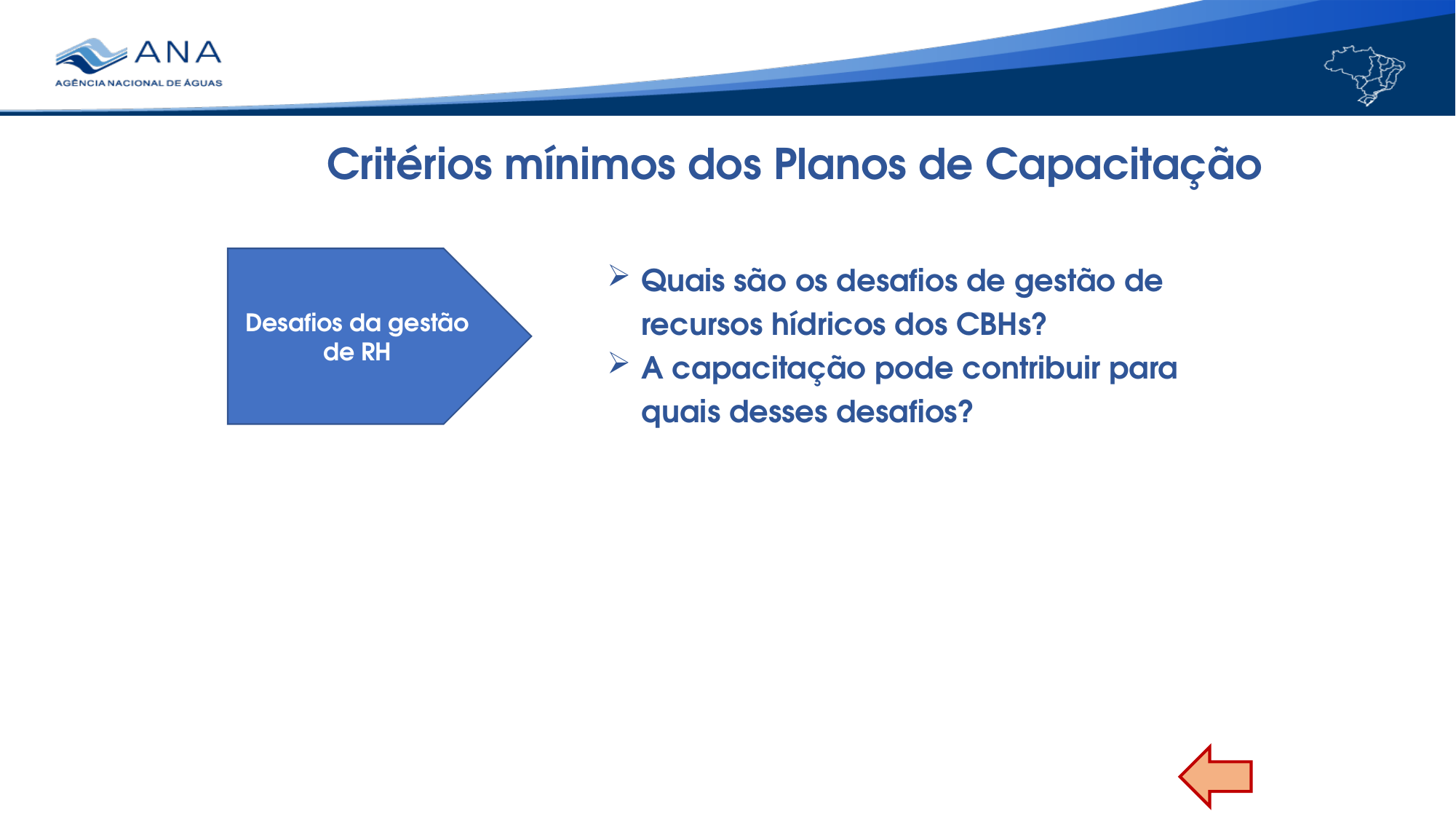

Critérios mínimos dos Planos de Capacitação
Quais são os desafios de gestão de recursos hídricos dos CBHs?
A capacitação pode contribuir para quais desses desafios?
Desafios da gestão de RH